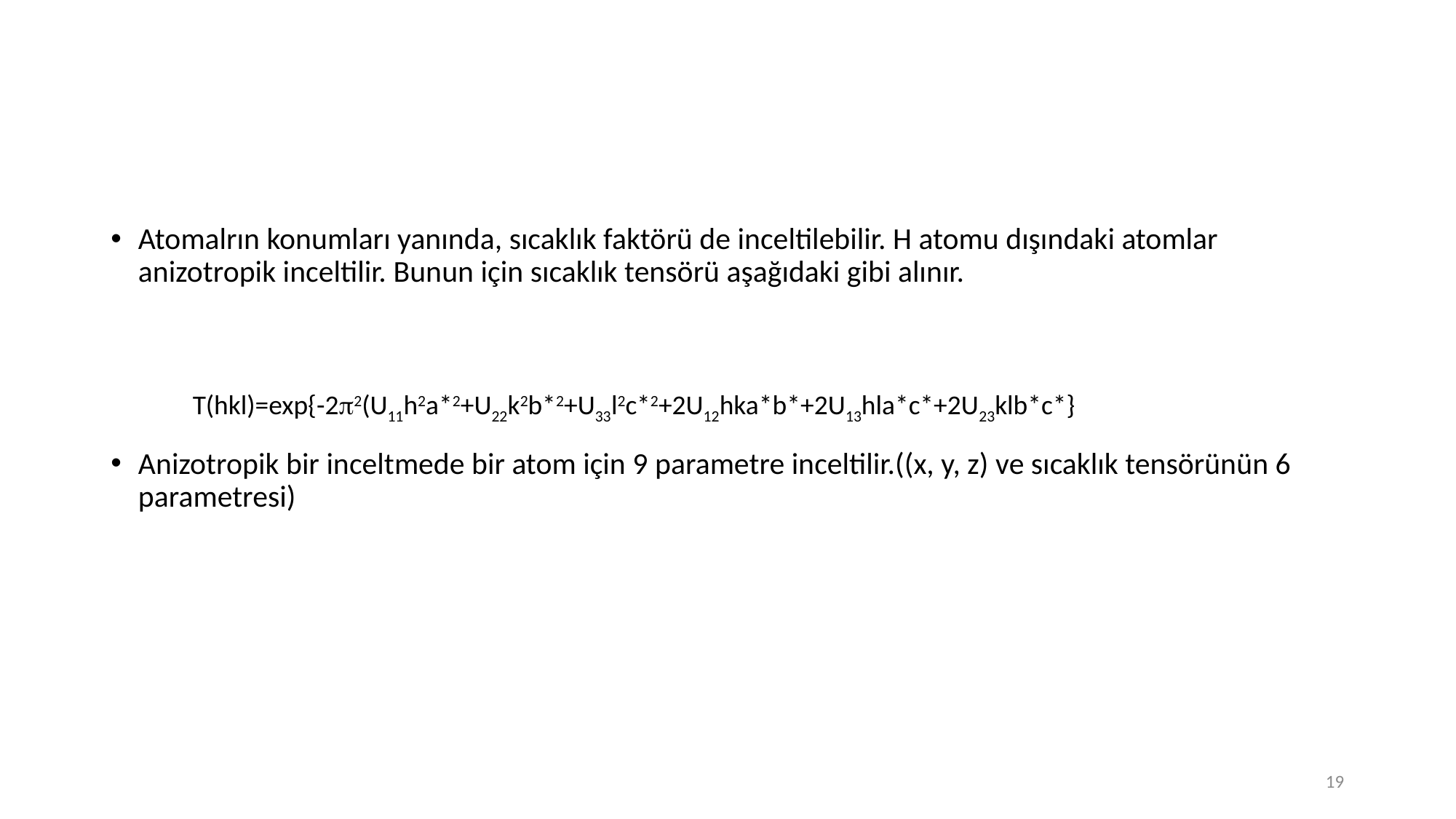

#
Atomalrın konumları yanında, sıcaklık faktörü de inceltilebilir. H atomu dışındaki atomlar anizotropik inceltilir. Bunun için sıcaklık tensörü aşağıdaki gibi alınır.

Anizotropik bir inceltmede bir atom için 9 parametre inceltilir.((x, y, z) ve sıcaklık tensörünün 6 parametresi)
T(hkl)=exp{-2π2(U11h2a*2+U22k2b*2+U33l2c*2+2U12hka*b*+2U13hla*c*+2U23klb*c*}
19